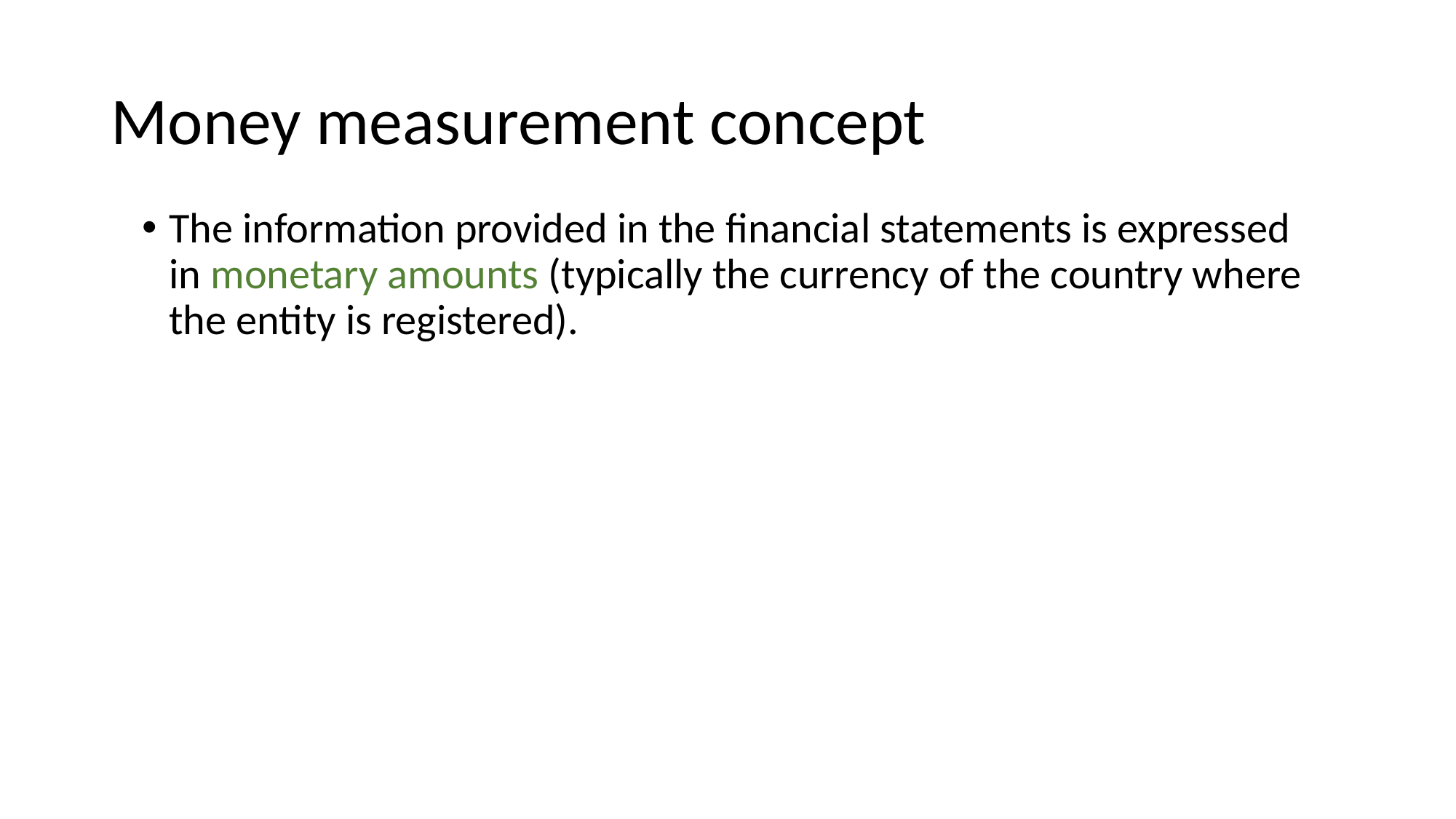

# Money measurement concept
The information provided in the financial statements is expressed in monetary amounts (typically the currency of the country where the entity is registered).